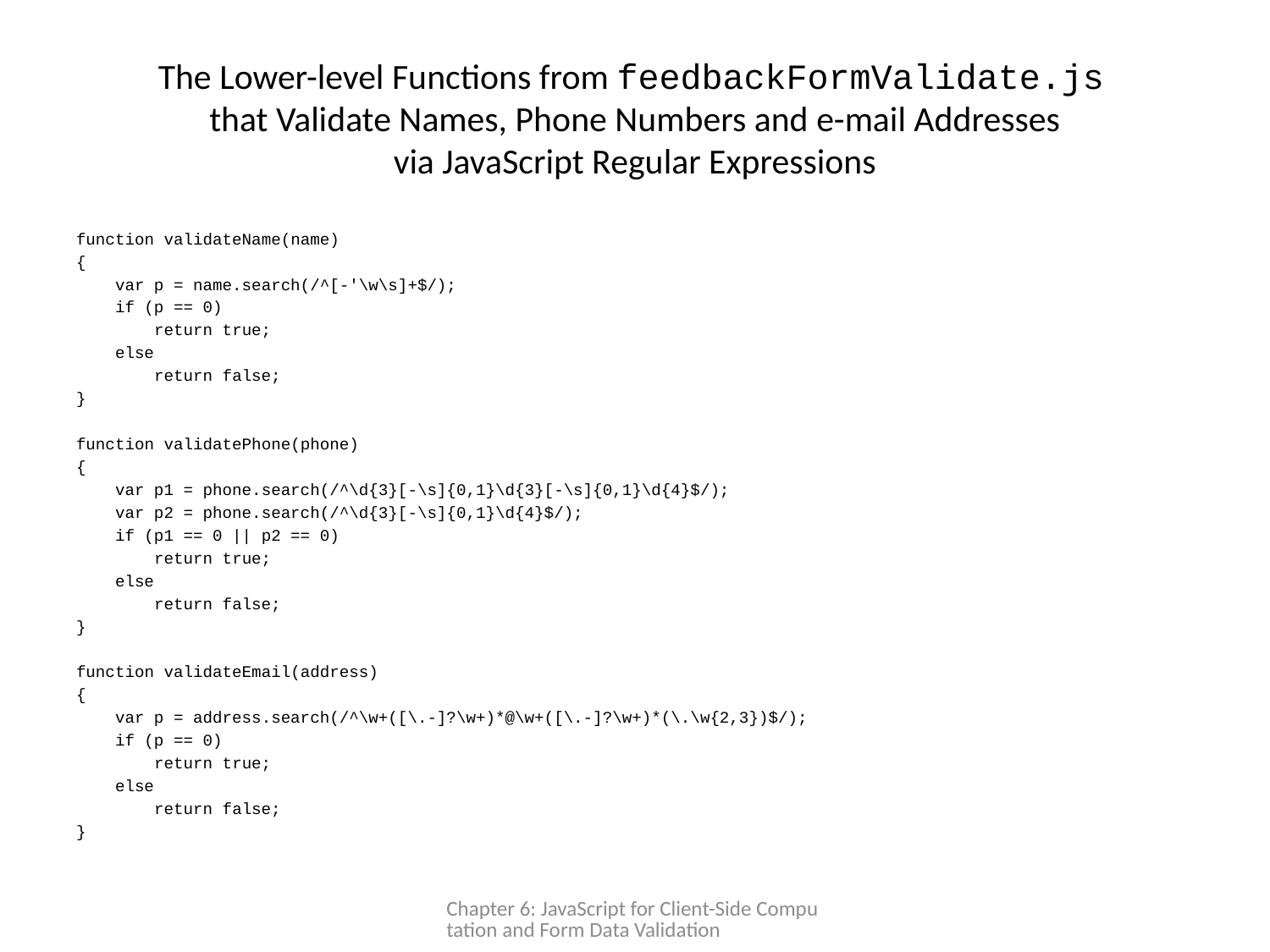

# The Lower-level Functions from feedbackFormValidate.js that Validate Names, Phone Numbers and e-mail Addresses via JavaScript Regular Expressions
function validateName(name)
{
    var p = name.search(/^[-'\w\s]+$/);
    if (p == 0)
        return true;
    else
        return false;
}

function validatePhone(phone)
{
    var p1 = phone.search(/^\d{3}[-\s]{0,1}\d{3}[-\s]{0,1}\d{4}$/);
    var p2 = phone.search(/^\d{3}[-\s]{0,1}\d{4}$/);
    if (p1 == 0 || p2 == 0)
        return true;
    else
        return false;
}

function validateEmail(address)
{
    var p = address.search(/^\w+([\.-]?\w+)*@\w+([\.-]?\w+)*(\.\w{2,3})$/);
    if (p == 0)
        return true;
    else
        return false;
}

Chapter 6: JavaScript for Client-Side Computation and Form Data Validation